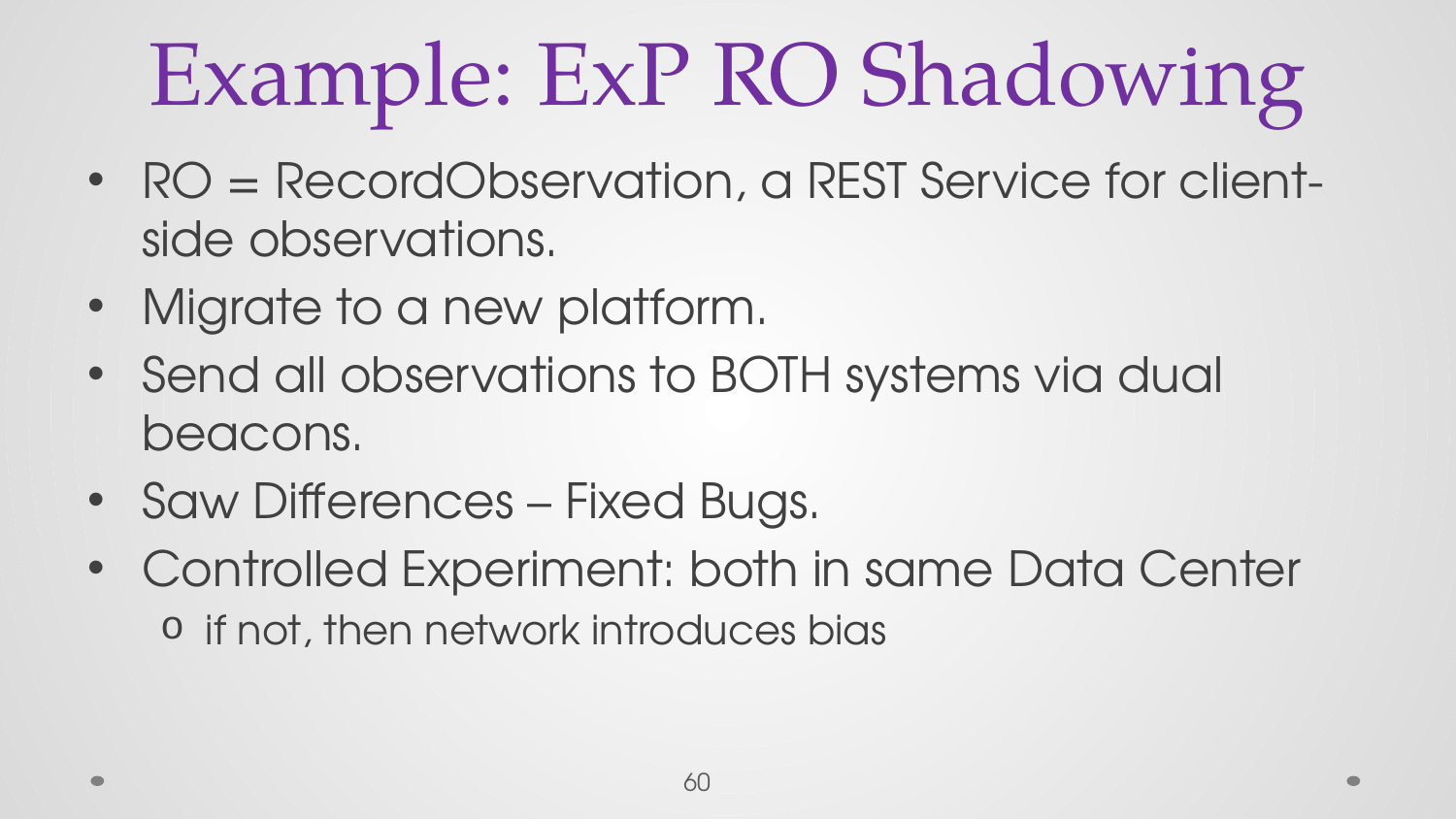

# Example: ExP RO Shadowing
RO = RecordObservation, a REST Service for client-side observations.
Migrate to a new platform.
Send all observations to BOTH systems via dual beacons.
Saw Differences – Fixed Bugs.
Controlled Experiment: both in same Data Center
if not, then network introduces bias
60